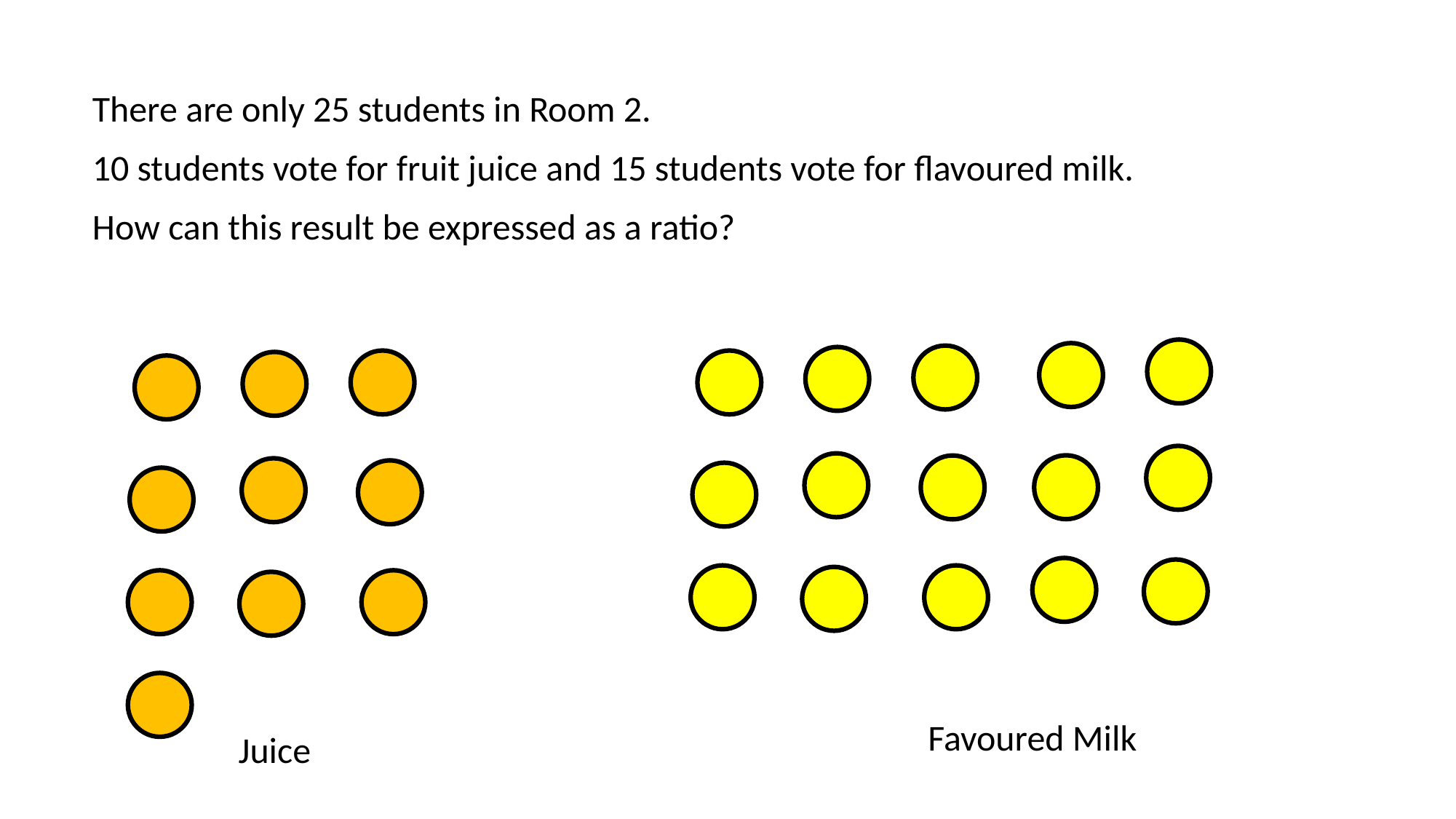

There are only 25 students in Room 2.
10 students vote for fruit juice and 15 students vote for flavoured milk.
How can this result be expressed as a ratio?

Favoured Milk
Juice